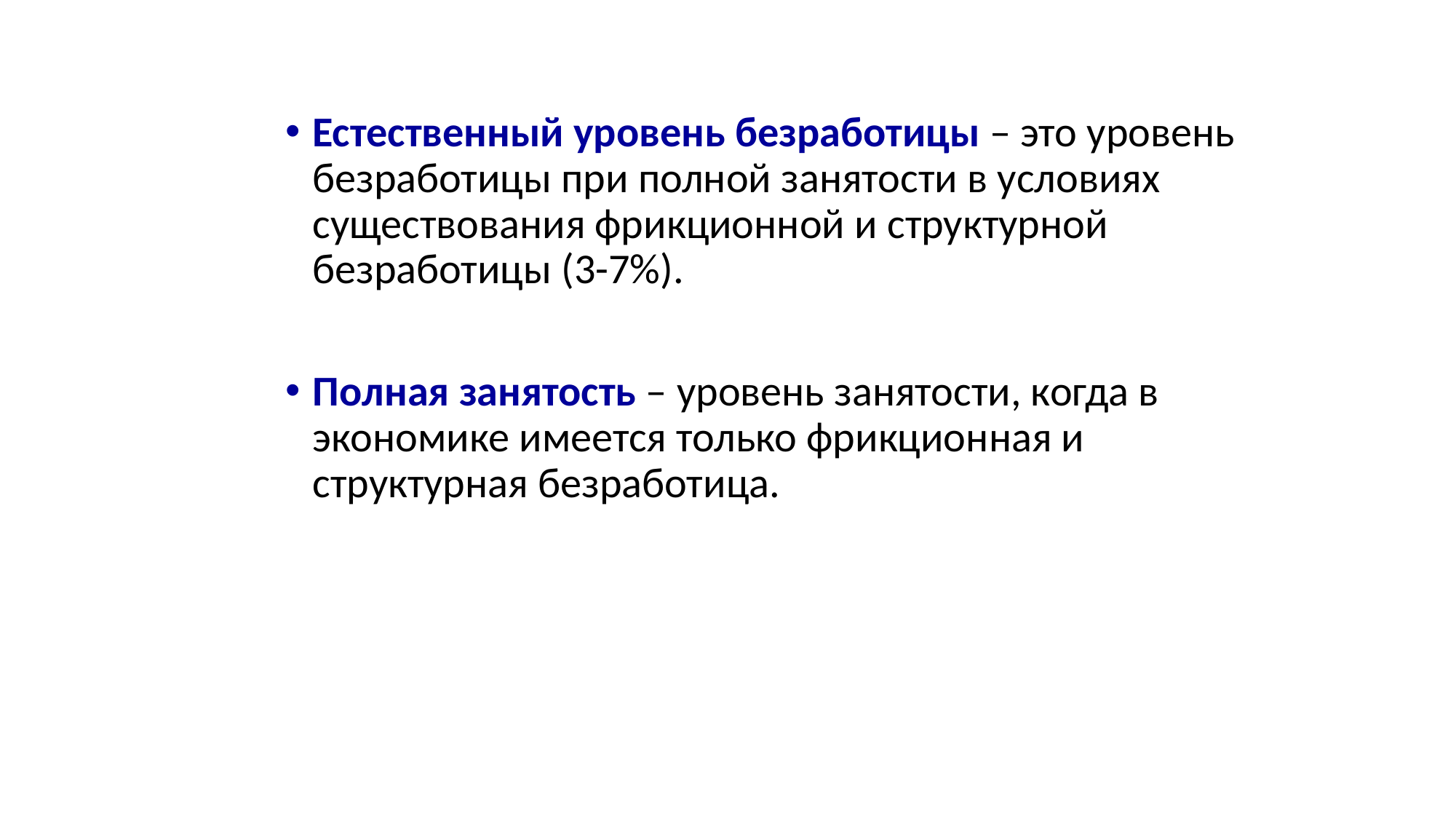

Естественный уровень безработицы – это уровень безработицы при полной занятости в условиях существования фрикционной и структурной безработицы (3-7%).

Полная занятость – уровень занятости, когда в экономике имеется только фрикционная и структурная безработица.